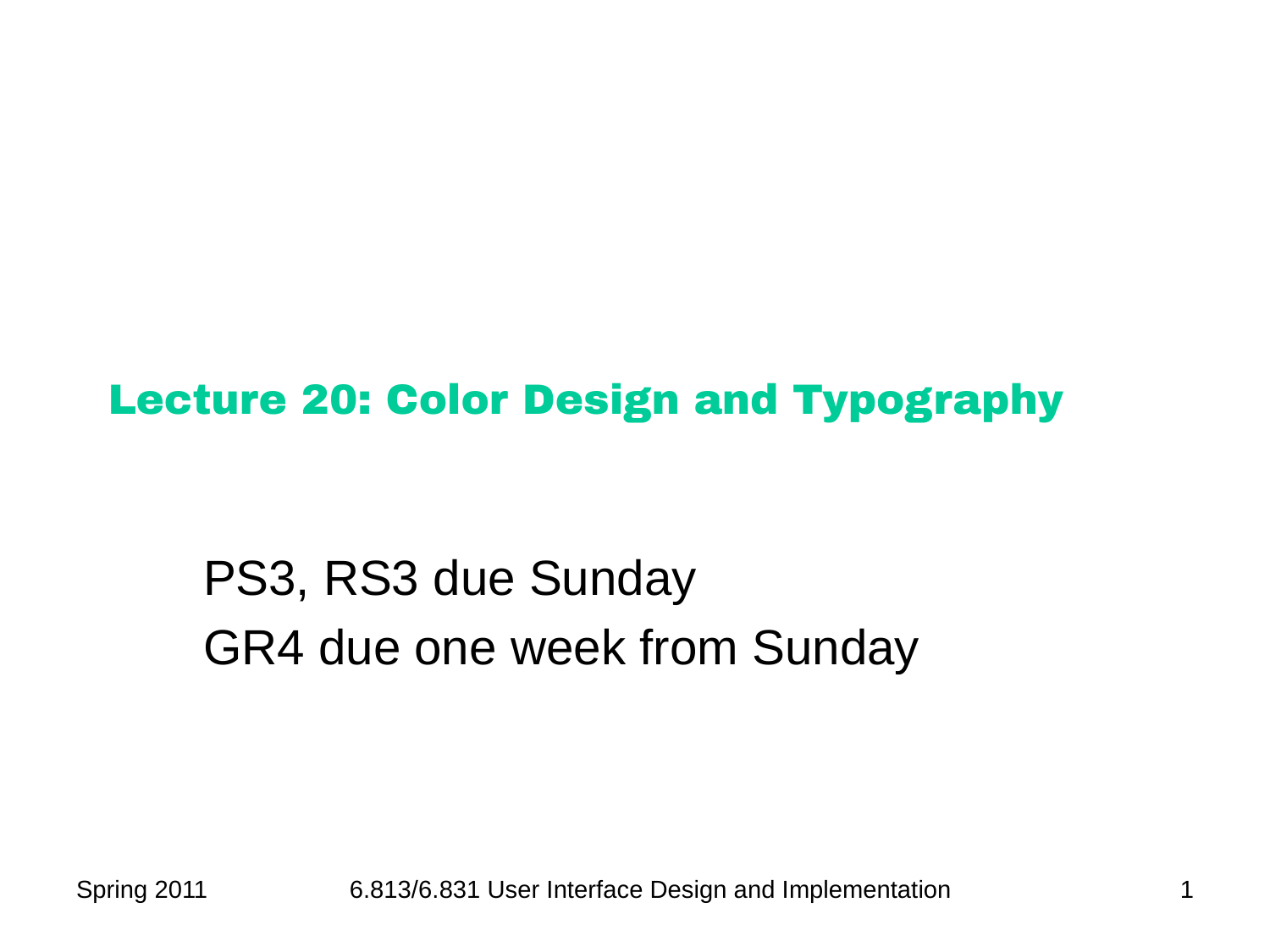

# Lecture 20: Color Design and Typography
PS3, RS3 due Sunday
GR4 due one week from Sunday
Spring 2011
6.813/6.831 User Interface Design and Implementation
1